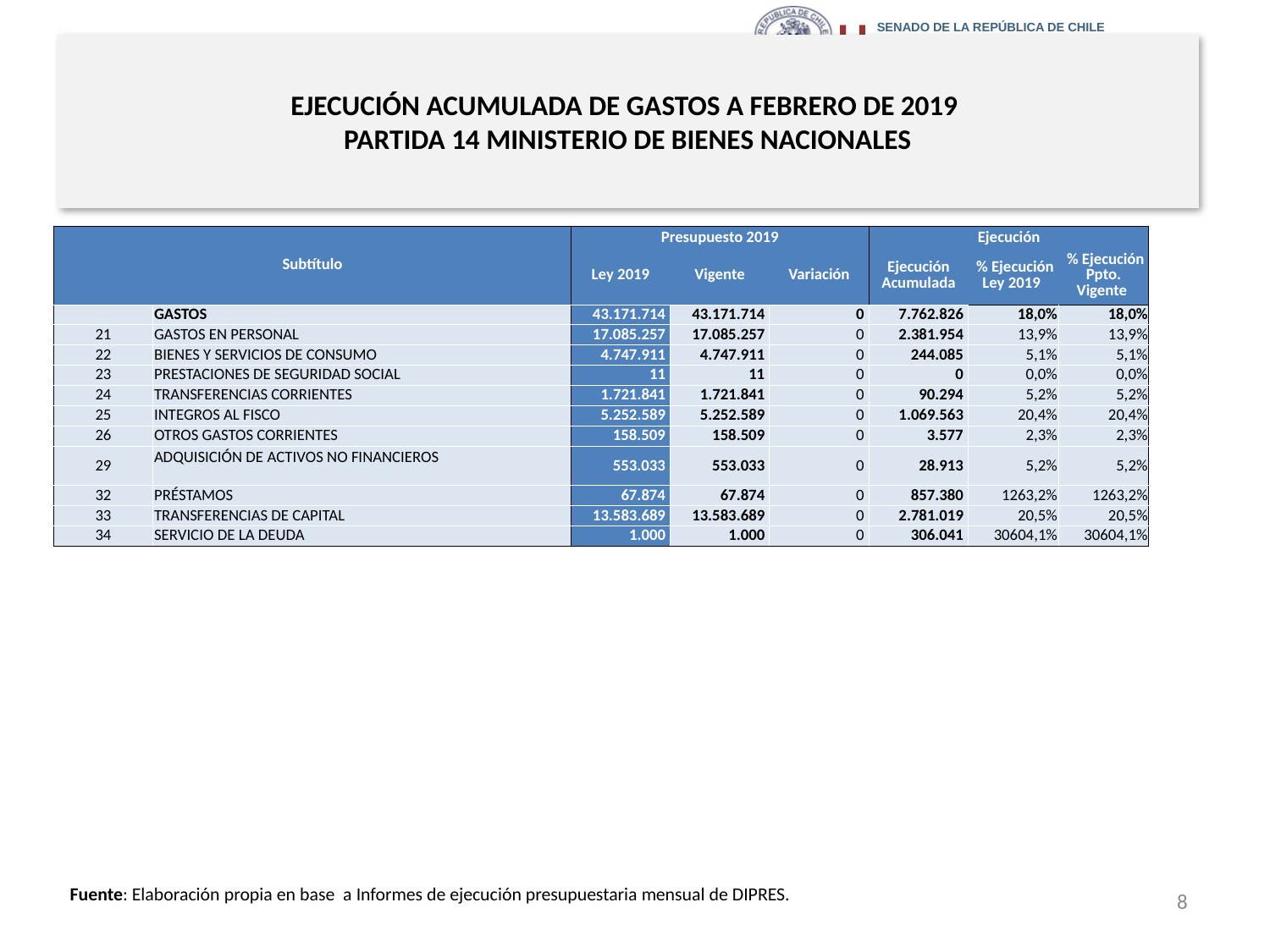

# EJECUCIÓN ACUMULADA DE GASTOS A FEBRERO DE 2019 PARTIDA 14 MINISTERIO DE BIENES NACIONALES
en miles de pesos 2019
| Subtítulo |  | Presupuesto 2019 |  |  | Ejecución |  |  |
| --- | --- | --- | --- | --- | --- | --- | --- |
|  |  | Ley 2019 | Vigente | Variación | Ejecución Acumulada | % Ejecución Ley 2019 | % Ejecución Ppto. Vigente |
|  | GASTOS | 43.171.714 | 43.171.714 | 0 | 7.762.826 | 18,0% | 18,0% |
| 21 | GASTOS EN PERSONAL | 17.085.257 | 17.085.257 | 0 | 2.381.954 | 13,9% | 13,9% |
| 22 | BIENES Y SERVICIOS DE CONSUMO | 4.747.911 | 4.747.911 | 0 | 244.085 | 5,1% | 5,1% |
| 23 | PRESTACIONES DE SEGURIDAD SOCIAL | 11 | 11 | 0 | 0 | 0,0% | 0,0% |
| 24 | TRANSFERENCIAS CORRIENTES | 1.721.841 | 1.721.841 | 0 | 90.294 | 5,2% | 5,2% |
| 25 | INTEGROS AL FISCO | 5.252.589 | 5.252.589 | 0 | 1.069.563 | 20,4% | 20,4% |
| 26 | OTROS GASTOS CORRIENTES | 158.509 | 158.509 | 0 | 3.577 | 2,3% | 2,3% |
| 29 | ADQUISICIÓN DE ACTIVOS NO FINANCIEROS | 553.033 | 553.033 | 0 | 28.913 | 5,2% | 5,2% |
| 32 | PRÉSTAMOS | 67.874 | 67.874 | 0 | 857.380 | 1263,2% | 1263,2% |
| 33 | TRANSFERENCIAS DE CAPITAL | 13.583.689 | 13.583.689 | 0 | 2.781.019 | 20,5% | 20,5% |
| 34 | SERVICIO DE LA DEUDA | 1.000 | 1.000 | 0 | 306.041 | 30604,1% | 30604,1% |
Fuente: Elaboración propia en base  a Informes de ejecución presupuestaria mensual de DIPRES.
8